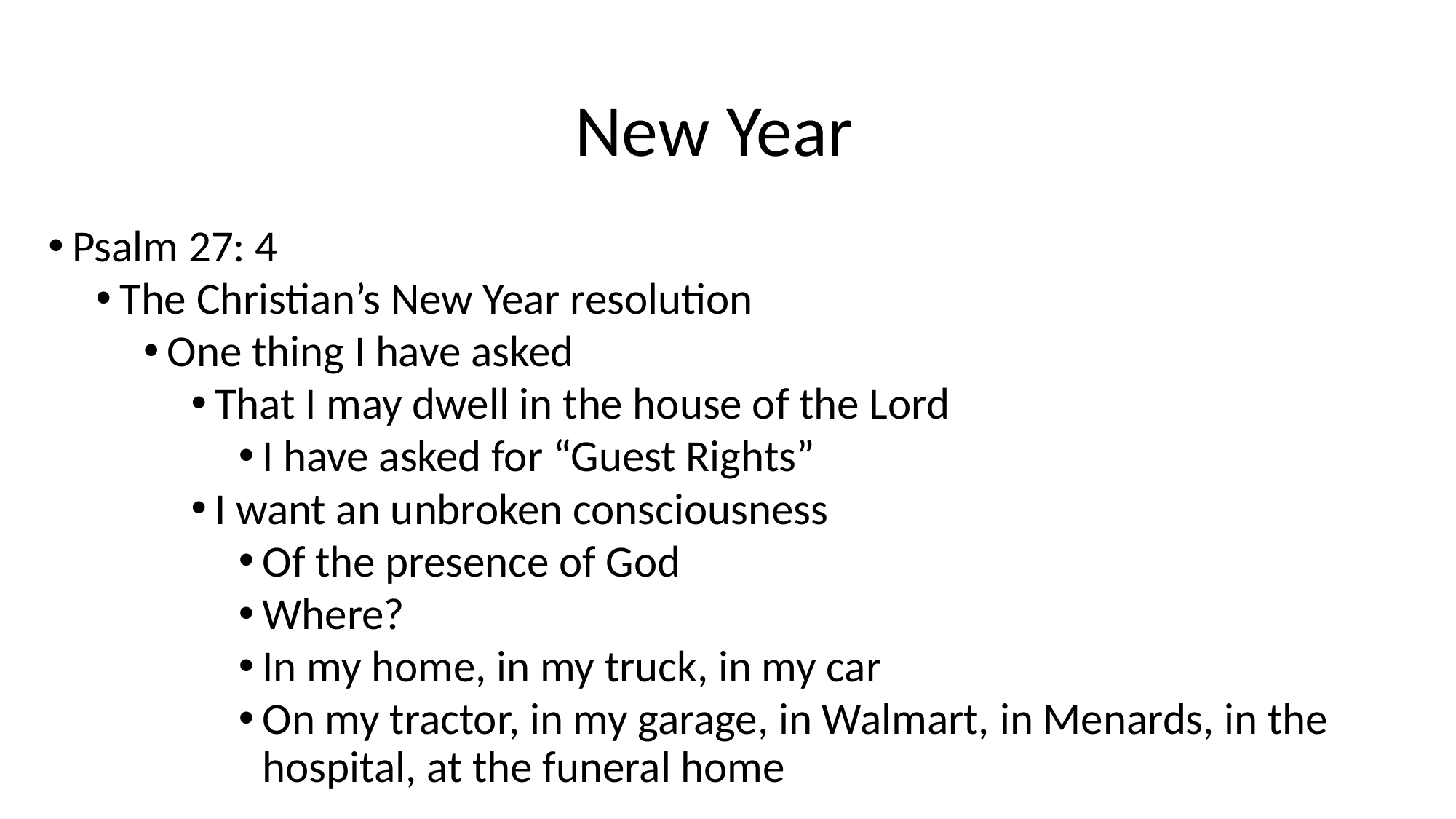

# New Year
Psalm 27: 4
The Christian’s New Year resolution
One thing I have asked
That I may dwell in the house of the Lord
I have asked for “Guest Rights”
I want an unbroken consciousness
Of the presence of God
Where?
In my home, in my truck, in my car
On my tractor, in my garage, in Walmart, in Menards, in the hospital, at the funeral home